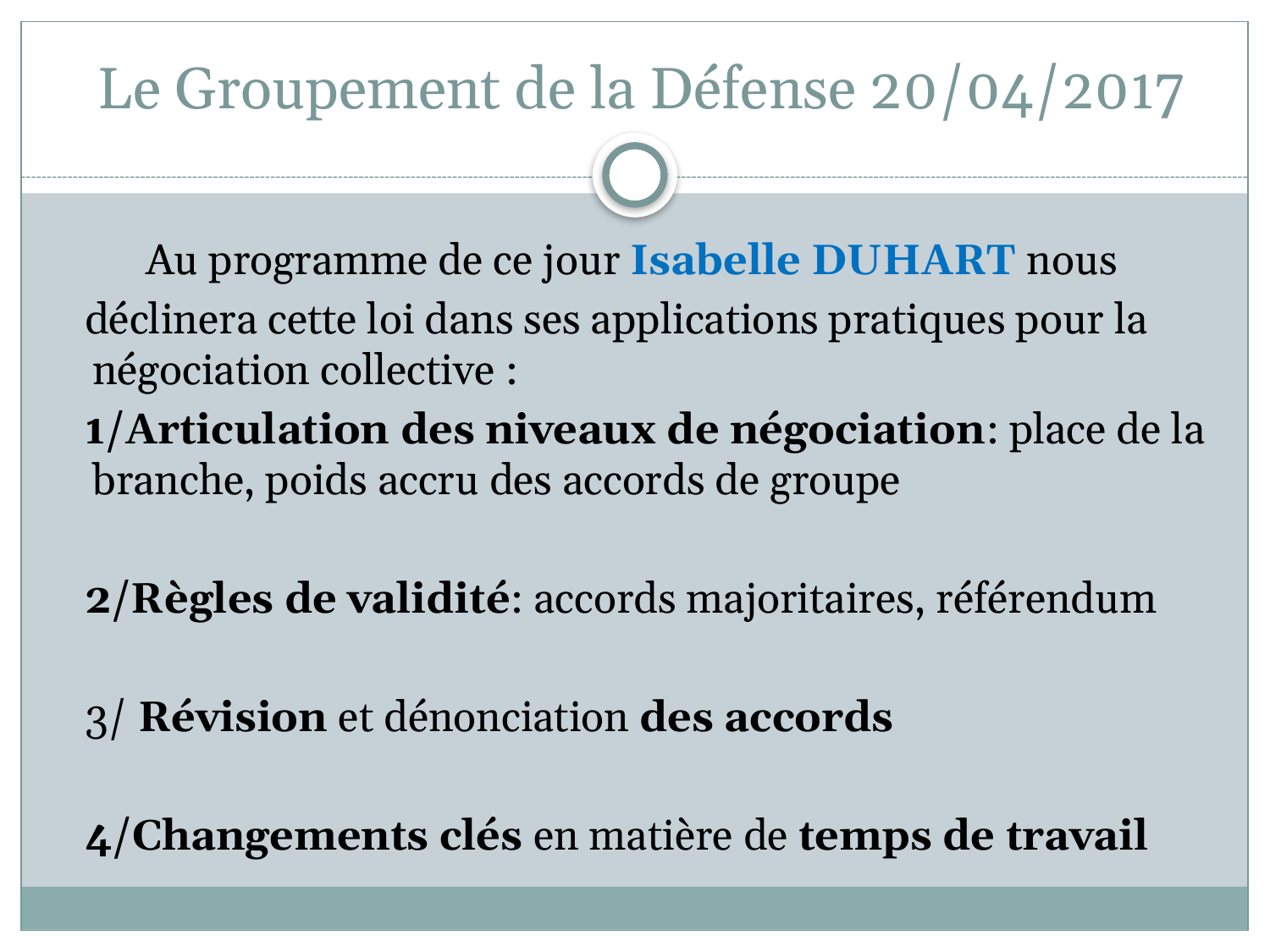

# Le Groupement de la Défense 20/04/2017
         Au programme de ce jour Isabelle DUHART nous
   déclinera cette loi dans ses applications pratiques pour la négociation collective :
   1/Articulation des niveaux de négociation: place de la branche, poids accru des accords de groupe

   2/Règles de validité: accords majoritaires, référendum

   3/ Révision et dénonciation des accords

   4/Changements clés en matière de temps de travail